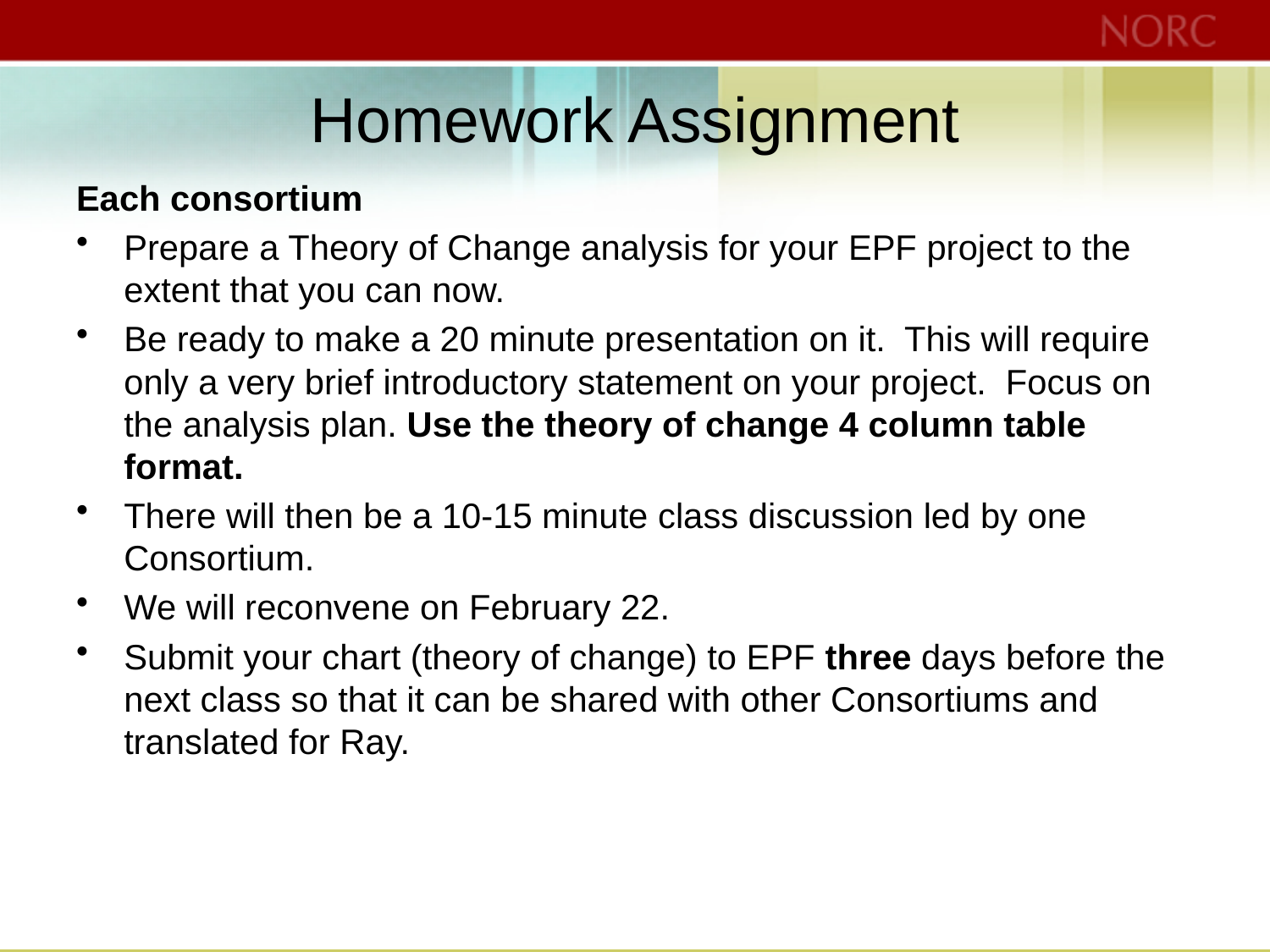

# Homework Assignment
Each consortium
Prepare a Theory of Change analysis for your EPF project to the extent that you can now.
Be ready to make a 20 minute presentation on it.  This will require only a very brief introductory statement on your project.  Focus on the analysis plan. Use the theory of change 4 column table format.
There will then be a 10-15 minute class discussion led by one Consortium.
We will reconvene on February 22.
Submit your chart (theory of change) to EPF three days before the next class so that it can be shared with other Consortiums and translated for Ray.